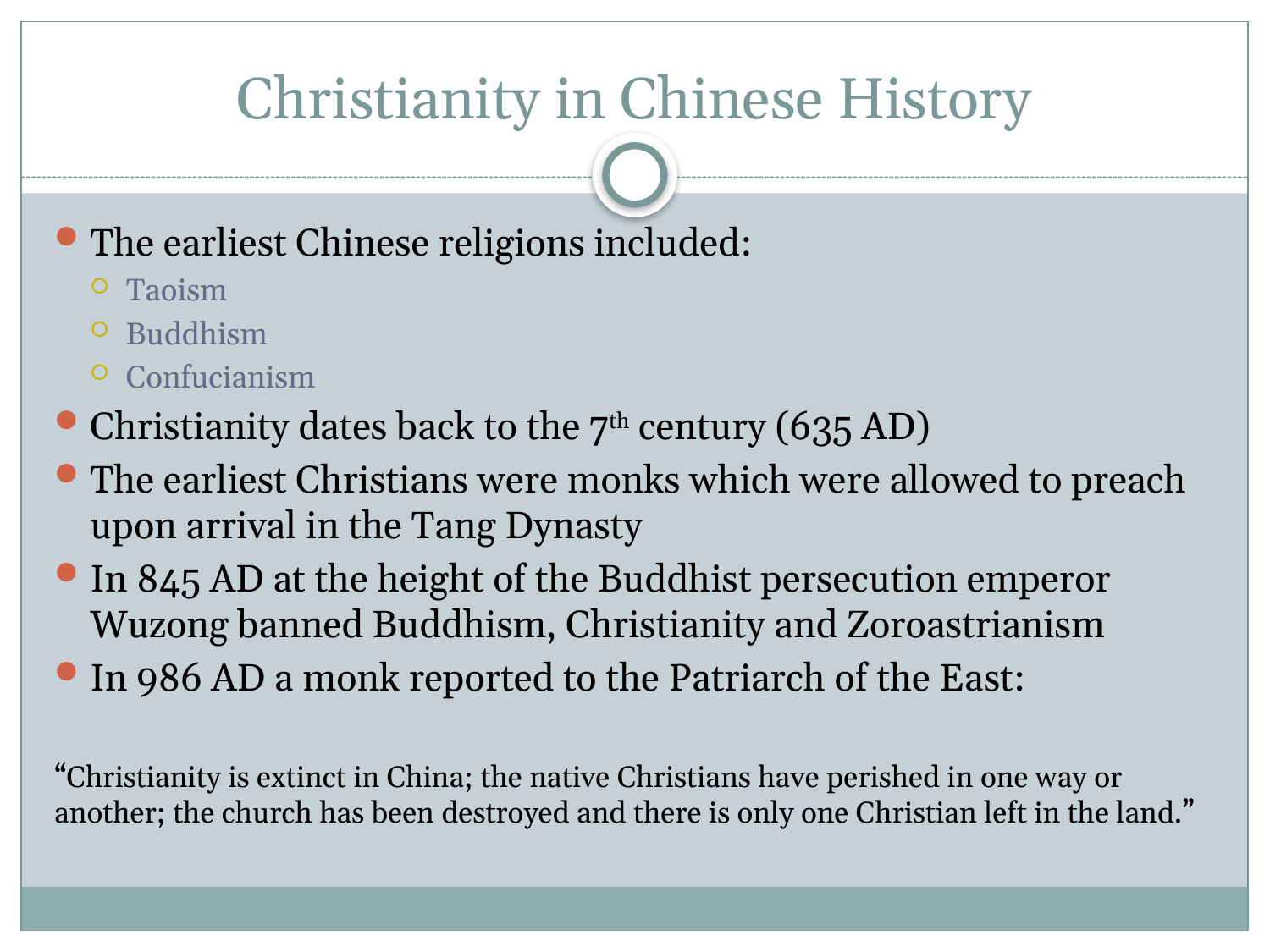

# Christianity in Chinese History
The earliest Chinese religions included:
Taoism
Buddhism
Confucianism
Christianity dates back to the 7th century (635 AD)
The earliest Christians were monks which were allowed to preach upon arrival in the Tang Dynasty
In 845 AD at the height of the Buddhist persecution emperor Wuzong banned Buddhism, Christianity and Zoroastrianism
In 986 AD a monk reported to the Patriarch of the East:

“Christianity is extinct in China; the native Christians have perished in one way or another; the church has been destroyed and there is only one Christian left in the land.”